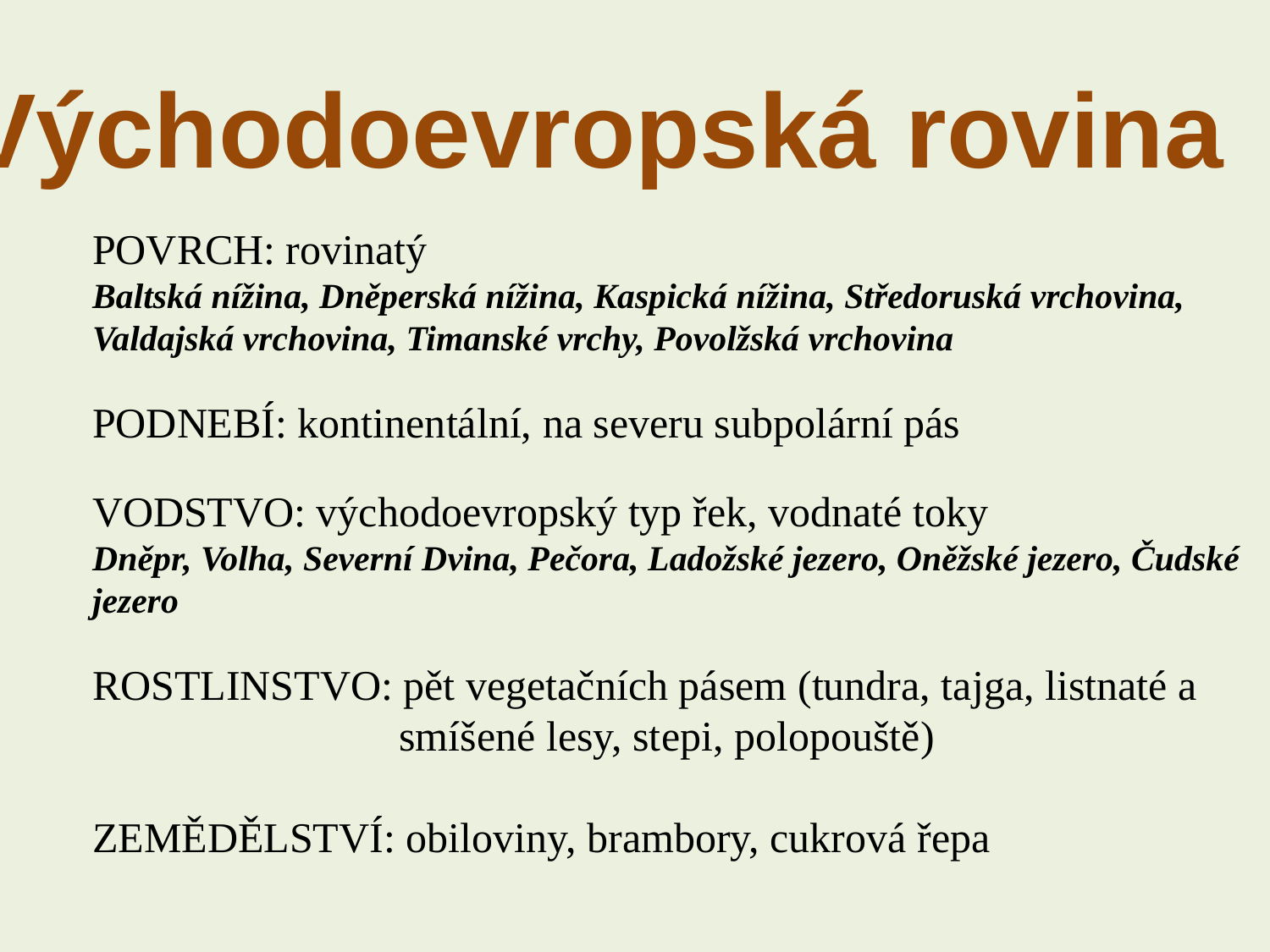

Východoevropská rovina
POVRCH: rovinatý
Baltská nížina, Dněperská nížina, Kaspická nížina, Středoruská vrchovina, Valdajská vrchovina, Timanské vrchy, Povolžská vrchovina

PODNEBÍ: kontinentální, na severu subpolární pás

VODSTVO: východoevropský typ řek, vodnaté toky
Dněpr, Volha, Severní Dvina, Pečora, Ladožské jezero, Oněžské jezero, Čudské jezero

ROSTLINSTVO: pět vegetačních pásem (tundra, tajga, listnaté a
                             smíšené lesy, stepi, polopouště)

ZEMĚDĚLSTVÍ: obiloviny, brambory, cukrová řepa